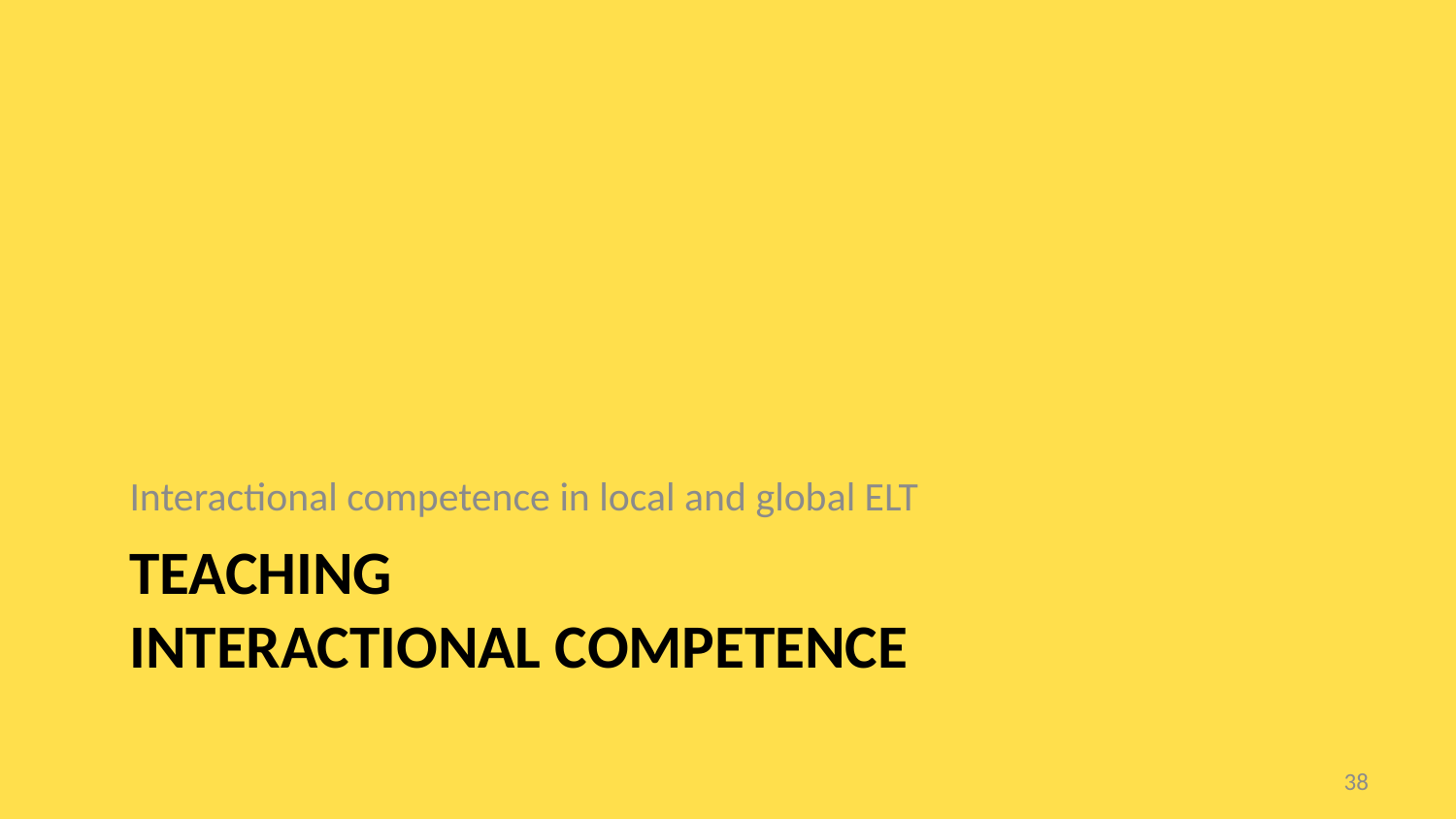

Interactional competence in local and global ELT
# Teaching interactional Competence
38